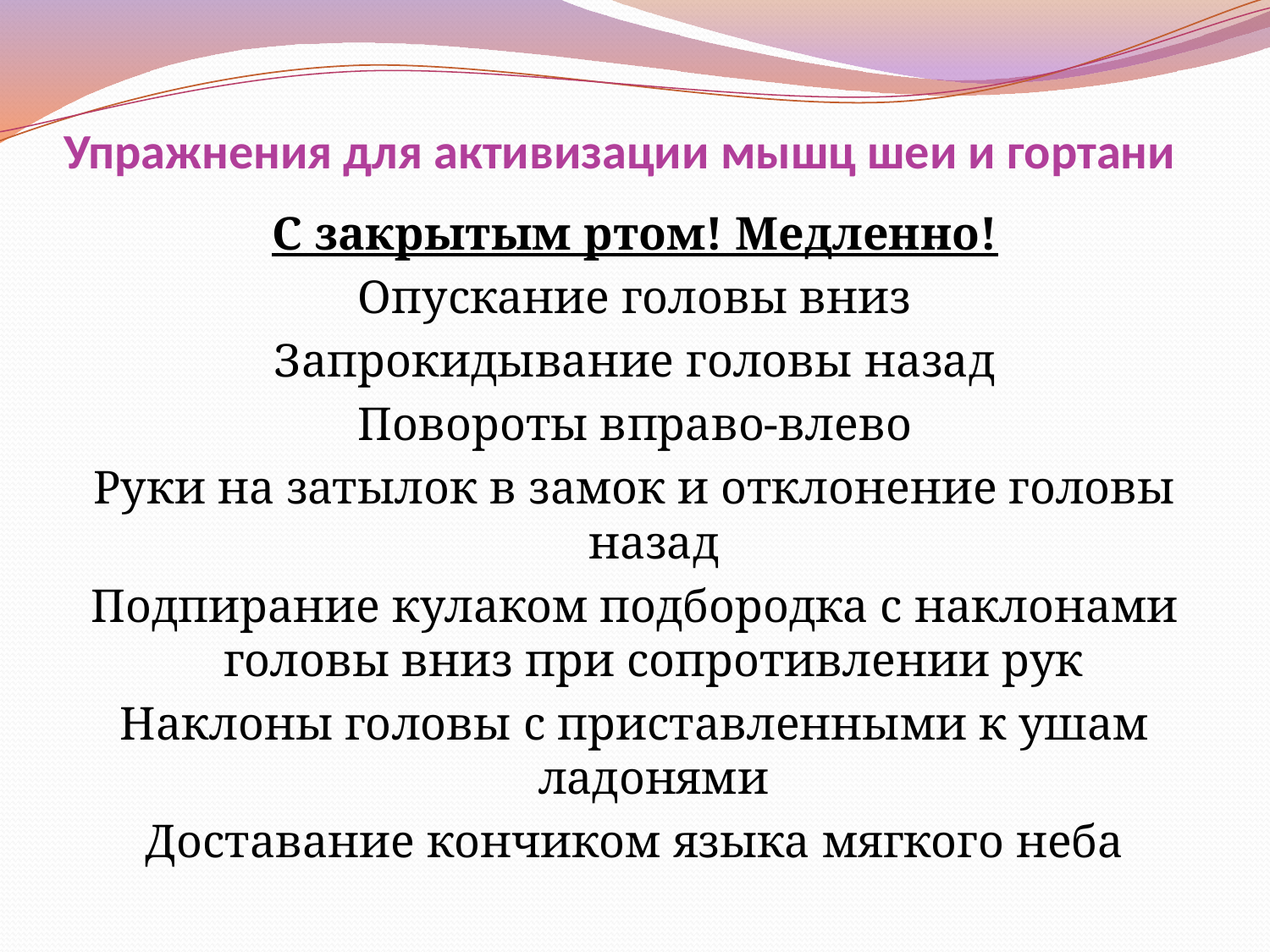

# Упражнения для активизации мышц шеи и гортани
С закрытым ртом! Медленно!
Опускание головы вниз
Запрокидывание головы назад
Повороты вправо-влево
Руки на затылок в замок и отклонение головы назад
Подпирание кулаком подбородка с наклонами головы вниз при сопротивлении рук
Наклоны головы с приставленными к ушам ладонями
Доставание кончиком языка мягкого неба